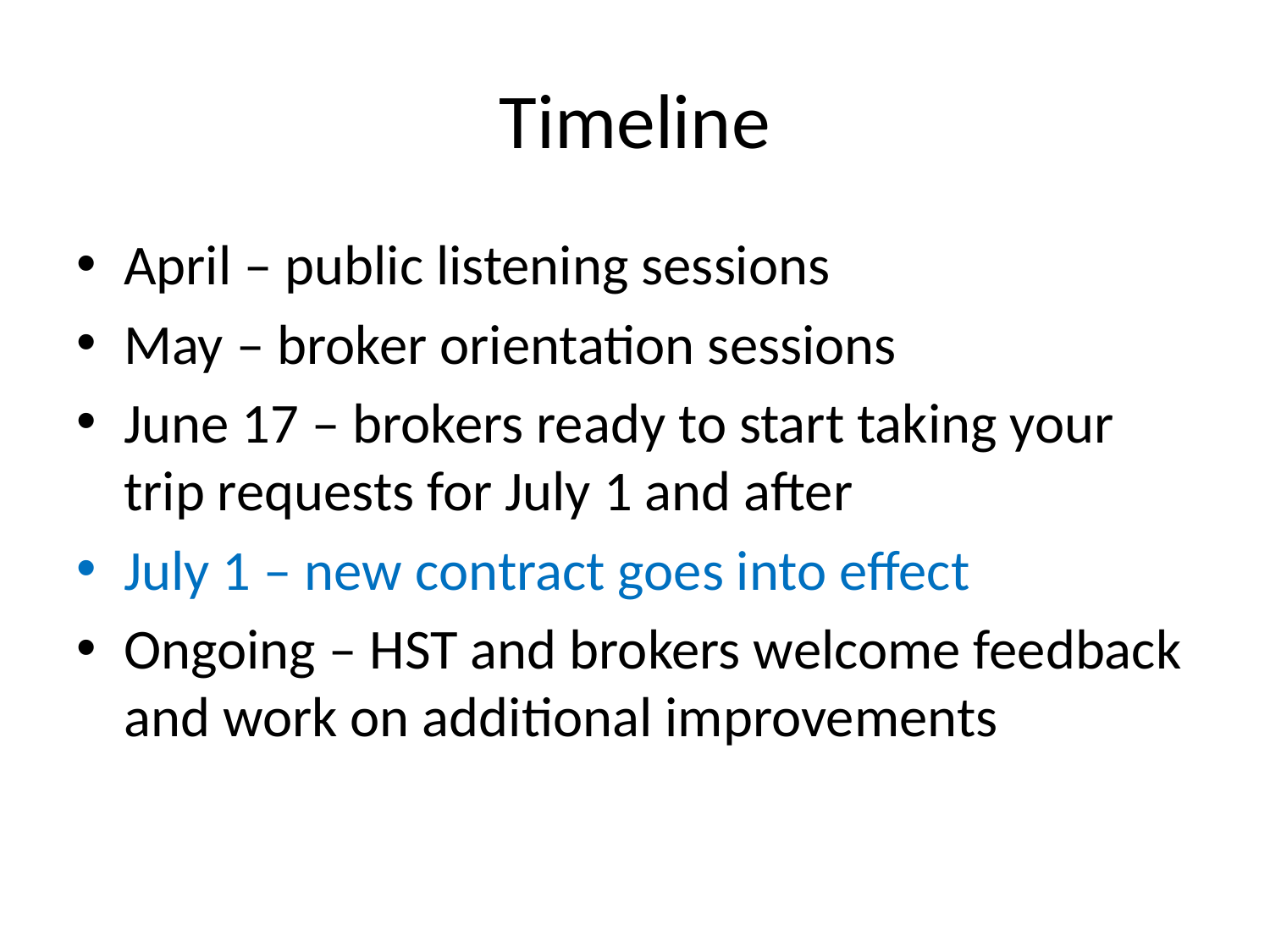

# Timeline
April – public listening sessions
May – broker orientation sessions
June 17 – brokers ready to start taking your trip requests for July 1 and after
July 1 – new contract goes into effect
Ongoing – HST and brokers welcome feedback and work on additional improvements